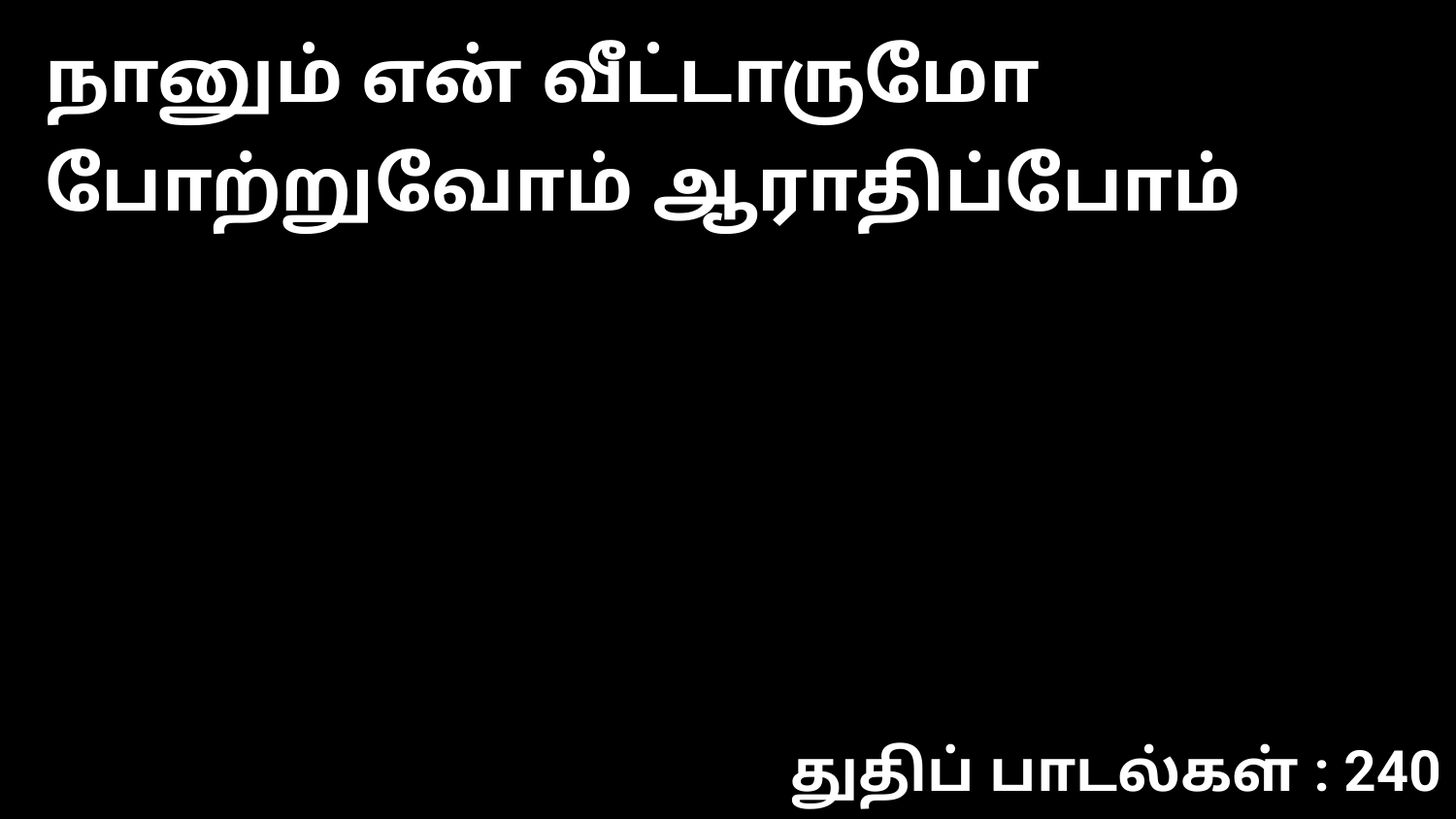

நானும் என் வீட்டாருமோ போற்றுவோம் ஆராதிப்போம்
துதிப் பாடல்கள் : 240